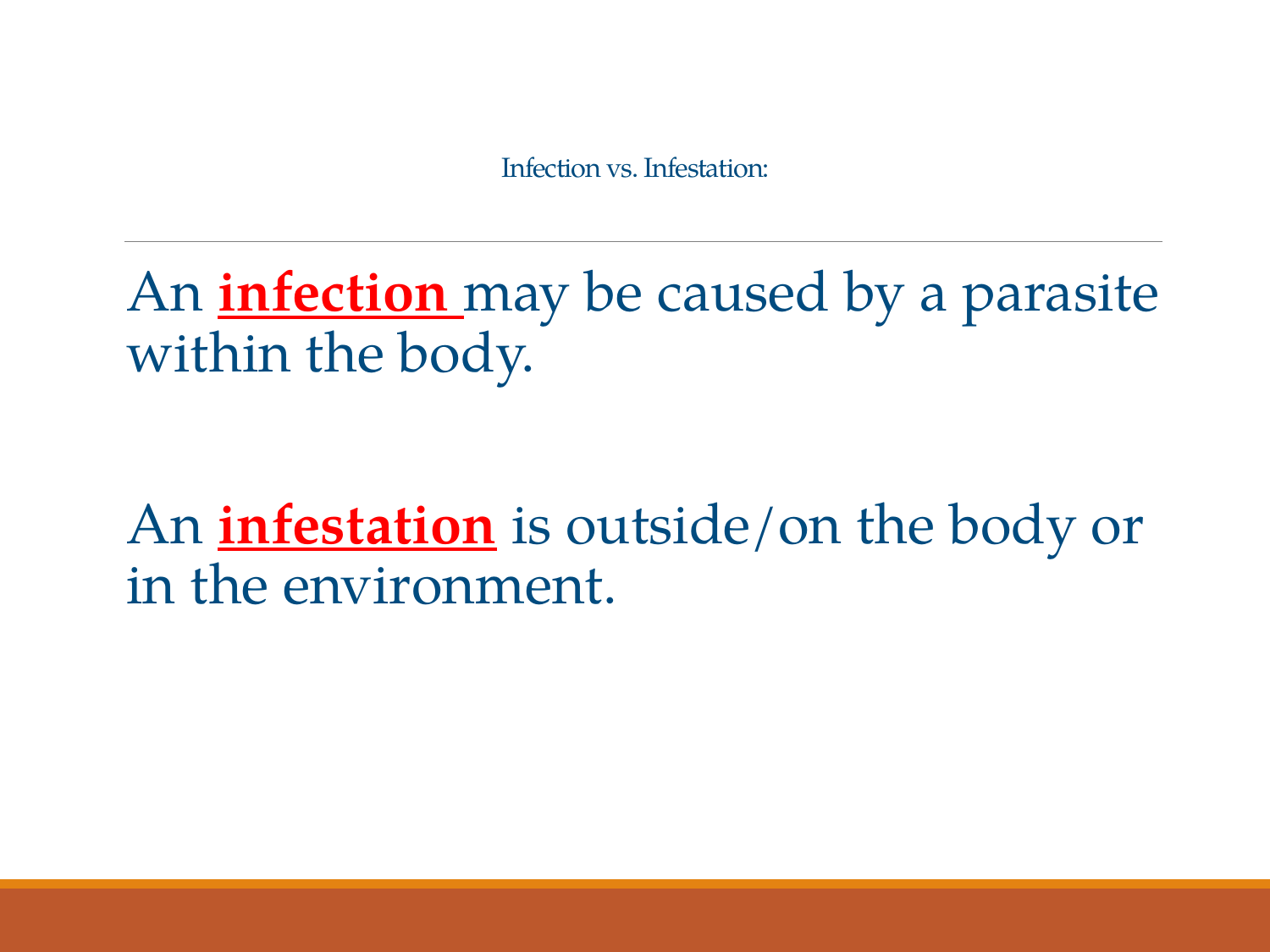

# Infection vs. Infestation:
An infection may be caused by a parasite within the body.

An infestation is outside/on the body or in the environment.